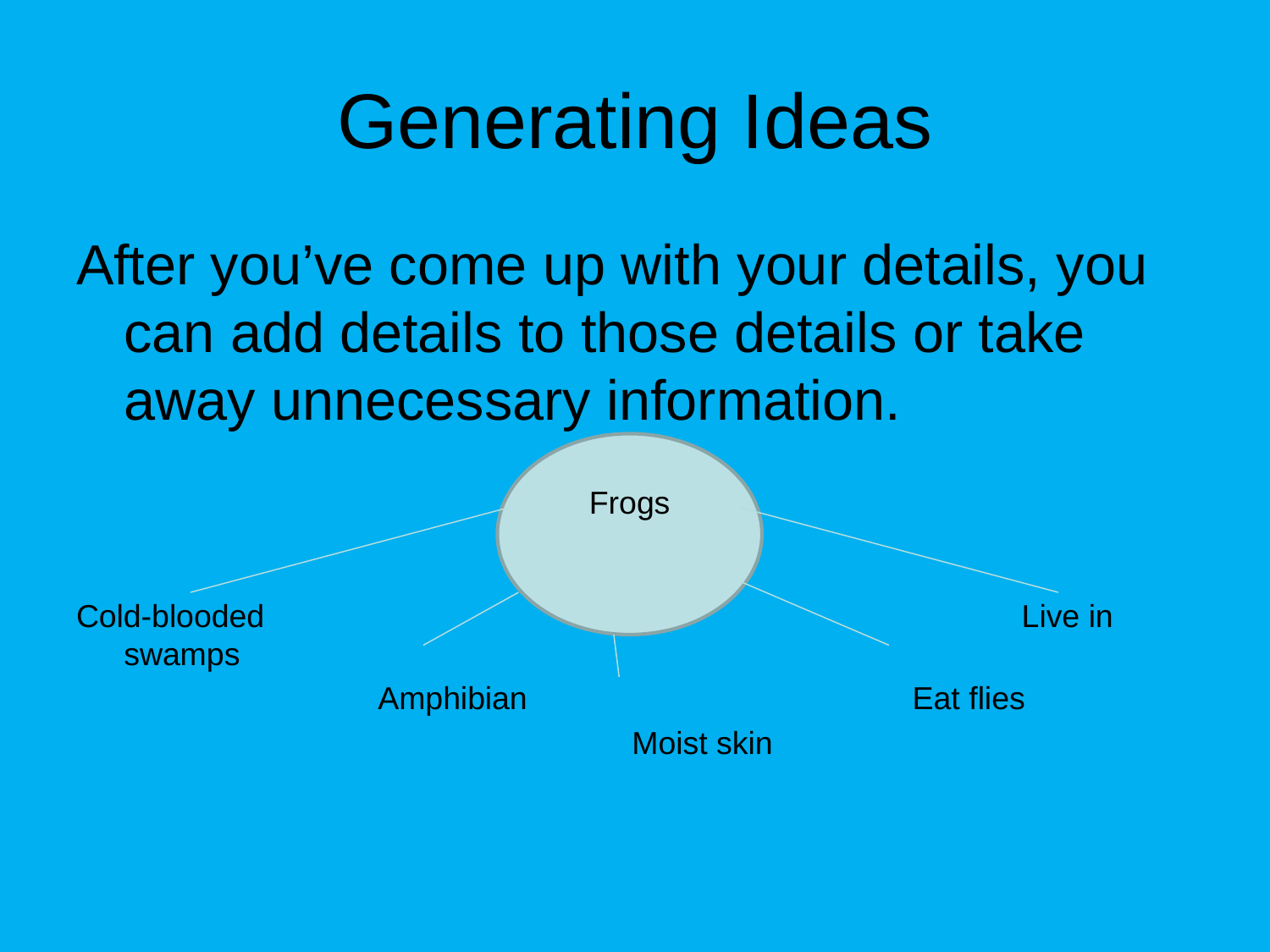

# Generating Ideas
After you’ve come up with your details, you can add details to those details or take away unnecessary information.

Cold-blooded						 Live in swamps
			Amphibian			   Eat flies
					Moist skin

Frogs